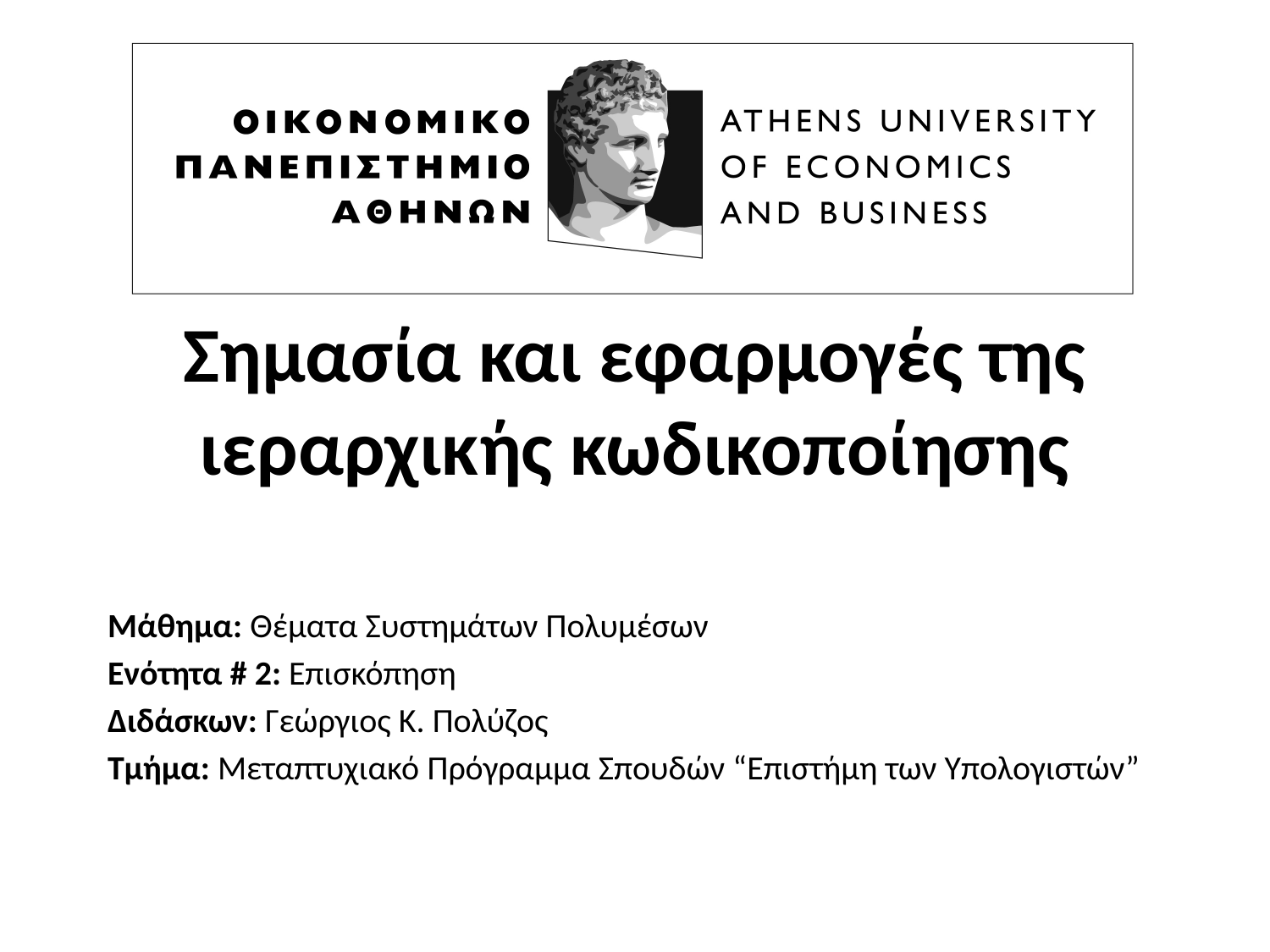

# Σημασία και εφαρμογές της ιεραρχικής κωδικοποίησης
Μάθημα: Θέματα Συστημάτων Πολυμέσων
Ενότητα # 2: Επισκόπηση
Διδάσκων: Γεώργιος Κ. Πολύζος
Τμήμα: Μεταπτυχιακό Πρόγραμμα Σπουδών “Επιστήμη των Υπολογιστών”